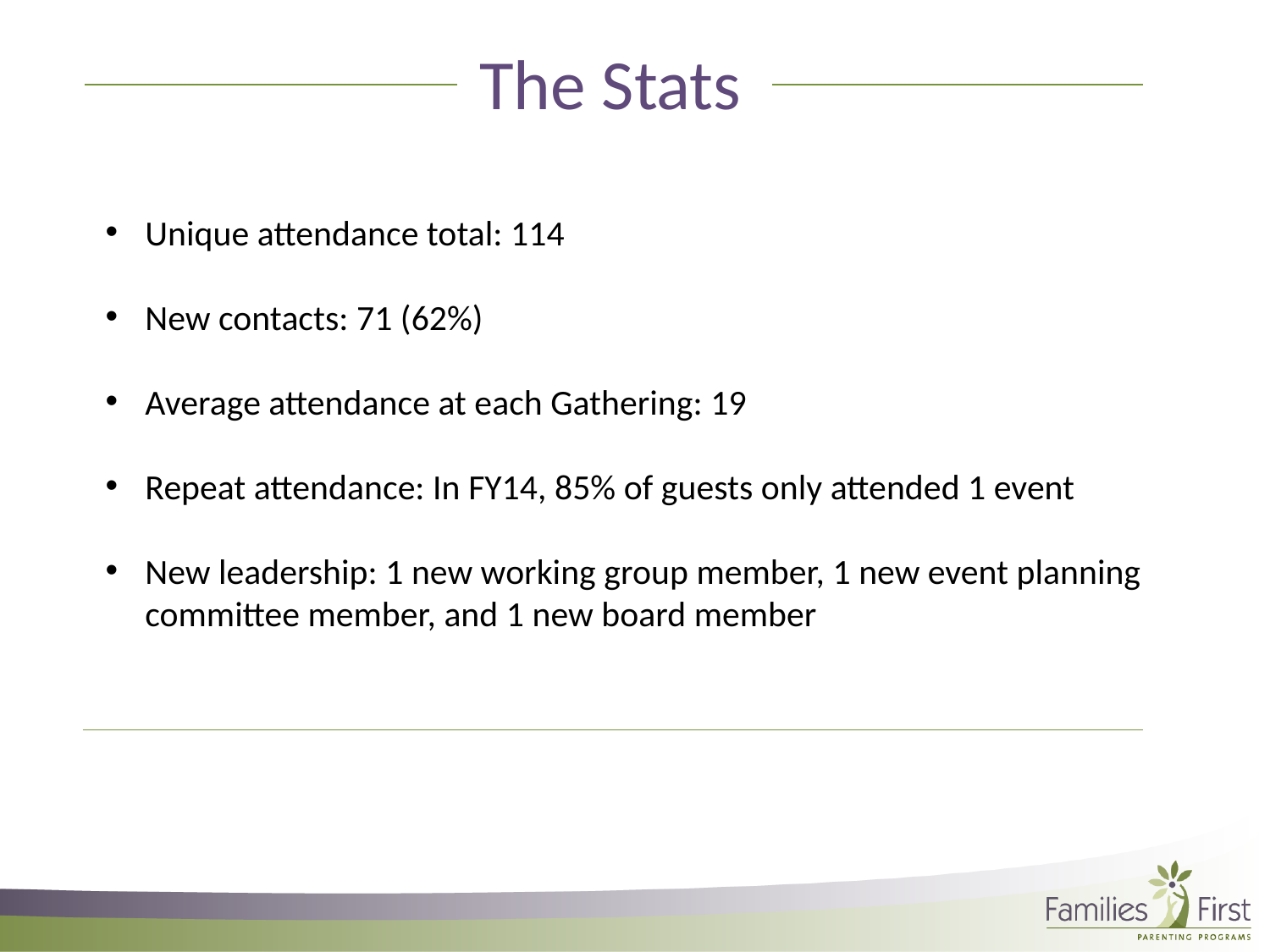

The Stats

Unique attendance total: 114

New contacts: 71 (62%)

Average attendance at each Gathering: 19

Repeat attendance: In FY14, 85% of guests only attended 1 event

New leadership: 1 new working group member, 1 new event planning
committee member, and 1 new board member